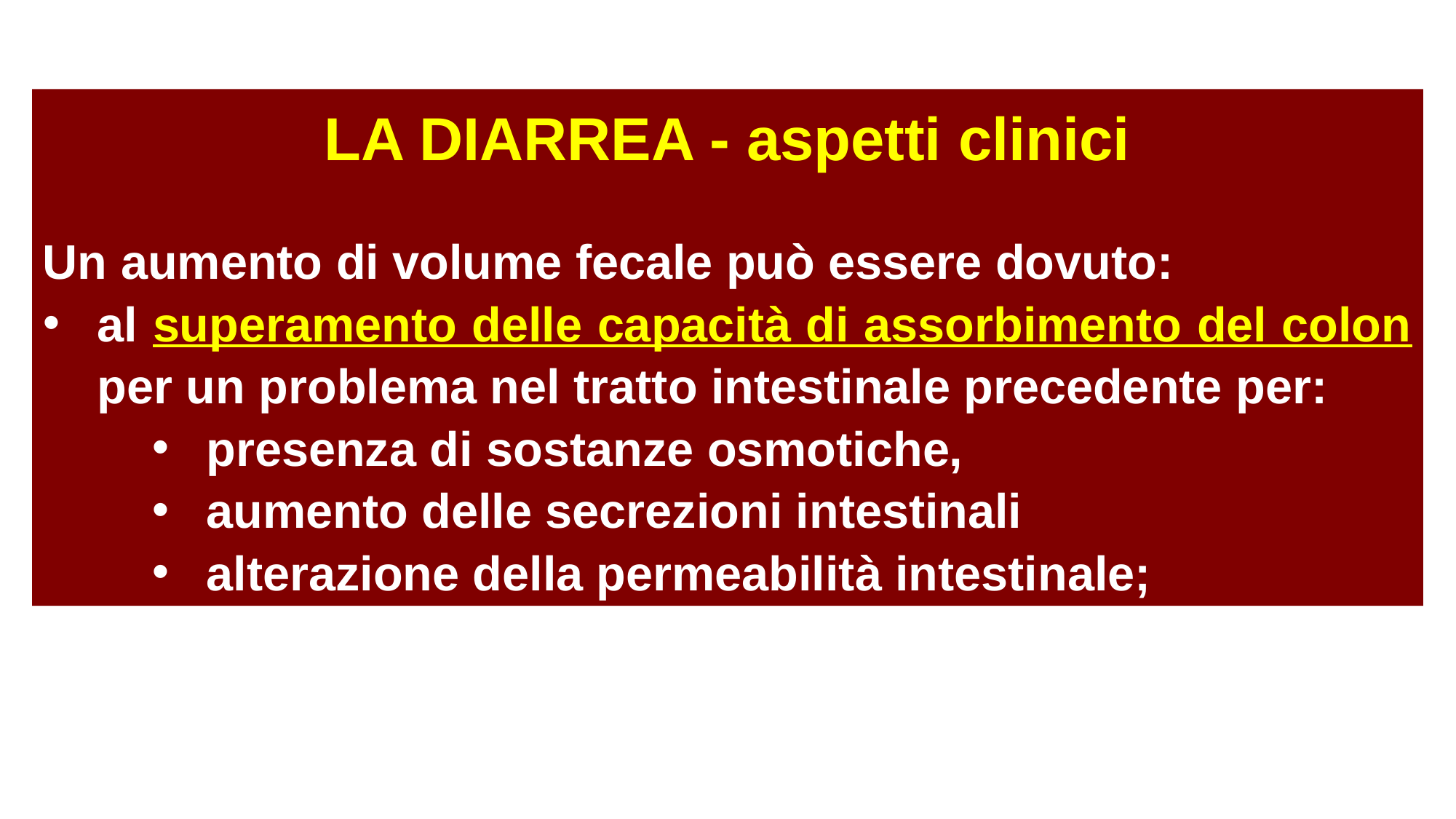

LA DIARREA - aspetti clinici

Un aumento di volume fecale può essere dovuto:
al superamento delle capacità di assorbimento del colon per un problema nel tratto intestinale precedente per:
presenza di sostanze osmotiche,
aumento delle secrezioni intestinali
alterazione della permeabilità intestinale;